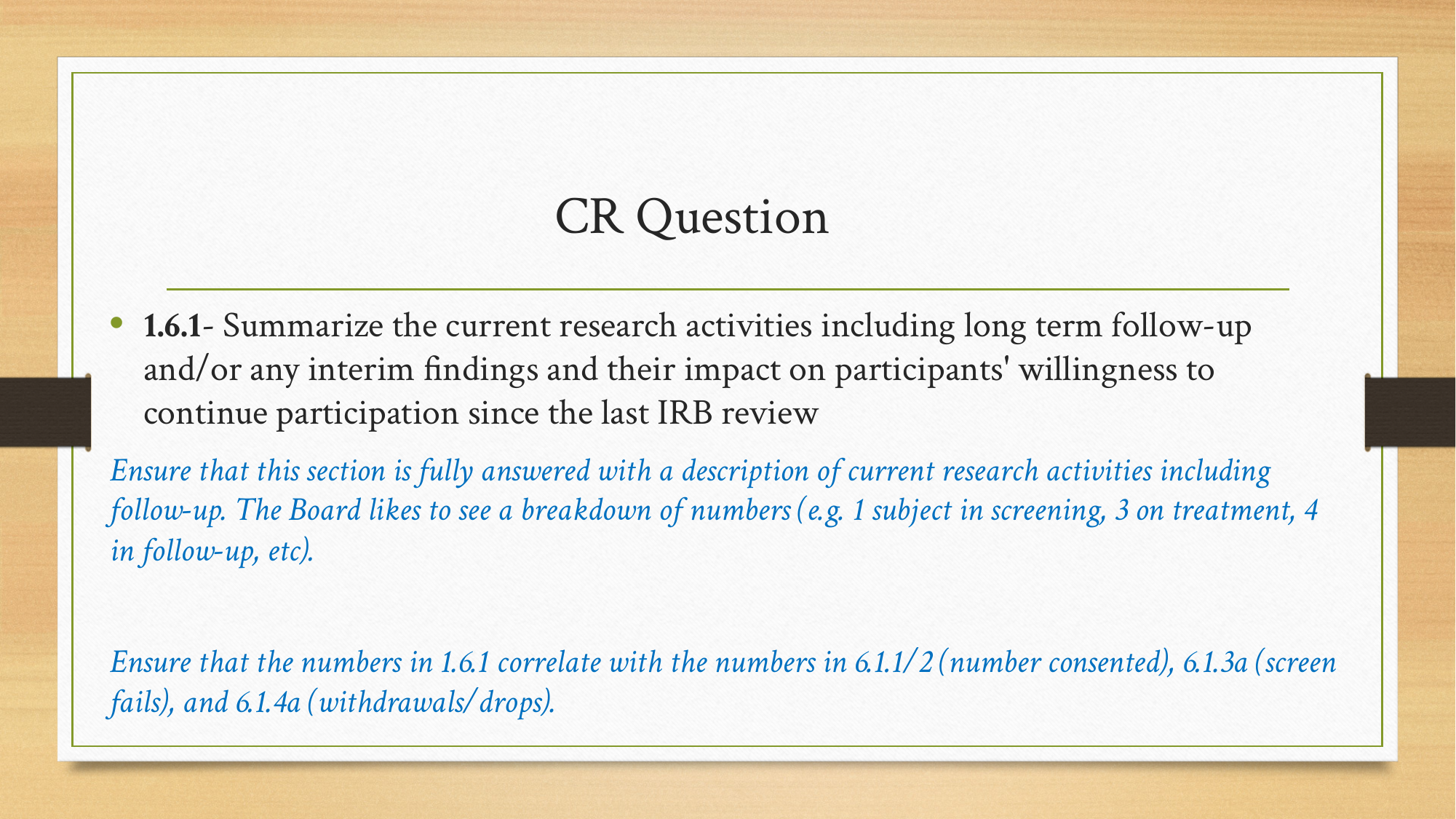

# CR Question
1.6.1- Summarize the current research activities including long term follow-up and/or any interim findings and their impact on participants' willingness to continue participation since the last IRB review
Ensure that this section is fully answered with a description of current research activities including follow-up. The Board likes to see a breakdown of numbers (e.g. 1 subject in screening, 3 on treatment, 4 in follow-up, etc).

Ensure that the numbers in 1.6.1 correlate with the numbers in 6.1.1/2 (number consented), 6.1.3a (screen fails), and 6.1.4a (withdrawals/drops).